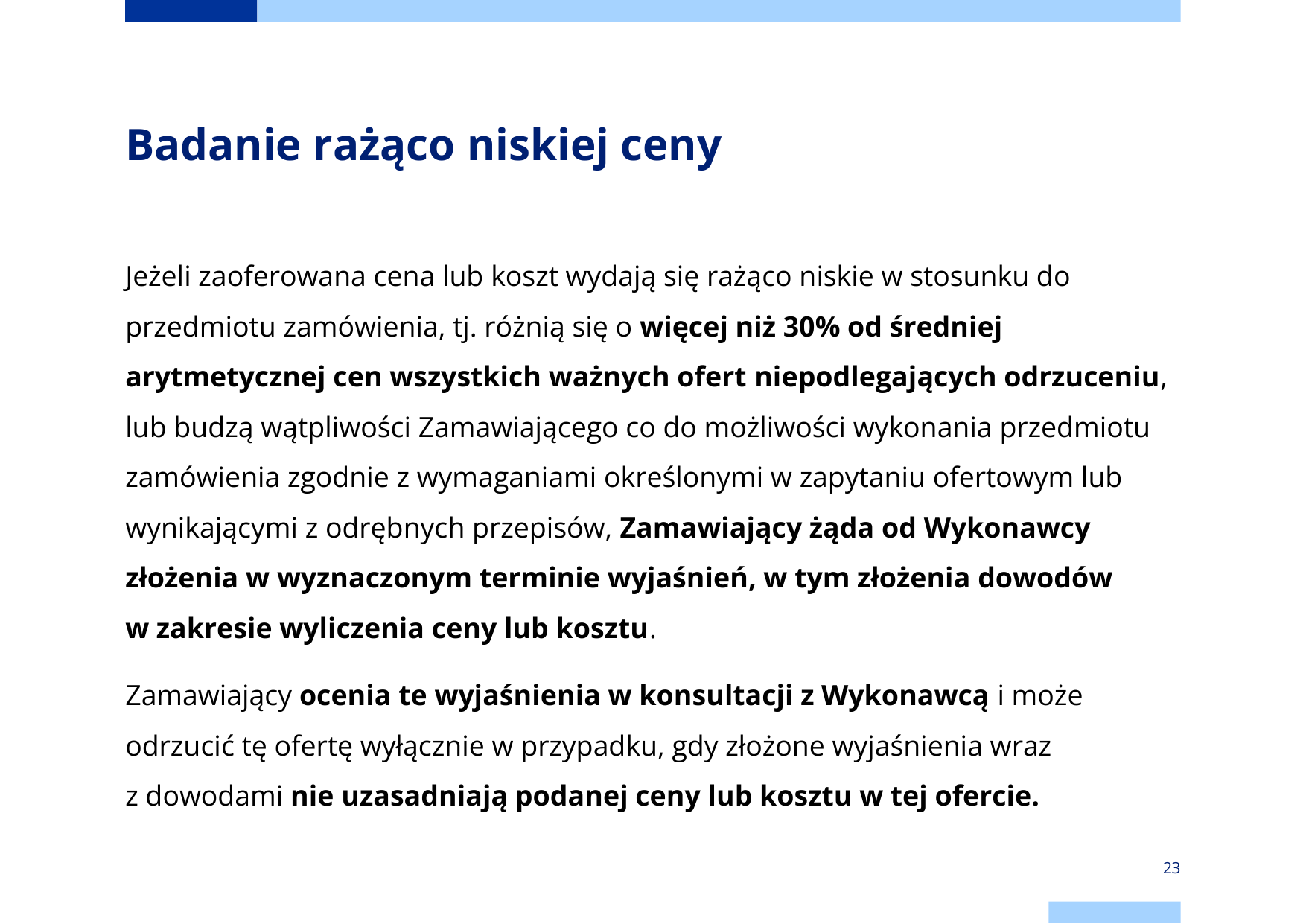

# Badanie rażąco niskiej ceny
Jeżeli zaoferowana cena lub koszt wydają się rażąco niskie w stosunku do przedmiotu zamówienia, tj. różnią się o więcej niż 30% od średniej arytmetycznej cen wszystkich ważnych ofert niepodlegających odrzuceniu, lub budzą wątpliwości Zamawiającego co do możliwości wykonania przedmiotu zamówienia zgodnie z wymaganiami określonymi w zapytaniu ofertowym lub wynikającymi z odrębnych przepisów, Zamawiający żąda od Wykonawcy złożenia w wyznaczonym terminie wyjaśnień, w tym złożenia dowodów
w zakresie wyliczenia ceny lub kosztu.
Zamawiający ocenia te wyjaśnienia w konsultacji z Wykonawcą i może odrzucić tę ofertę wyłącznie w przypadku, gdy złożone wyjaśnienia wraz
z dowodami nie uzasadniają podanej ceny lub kosztu w tej ofercie.

23